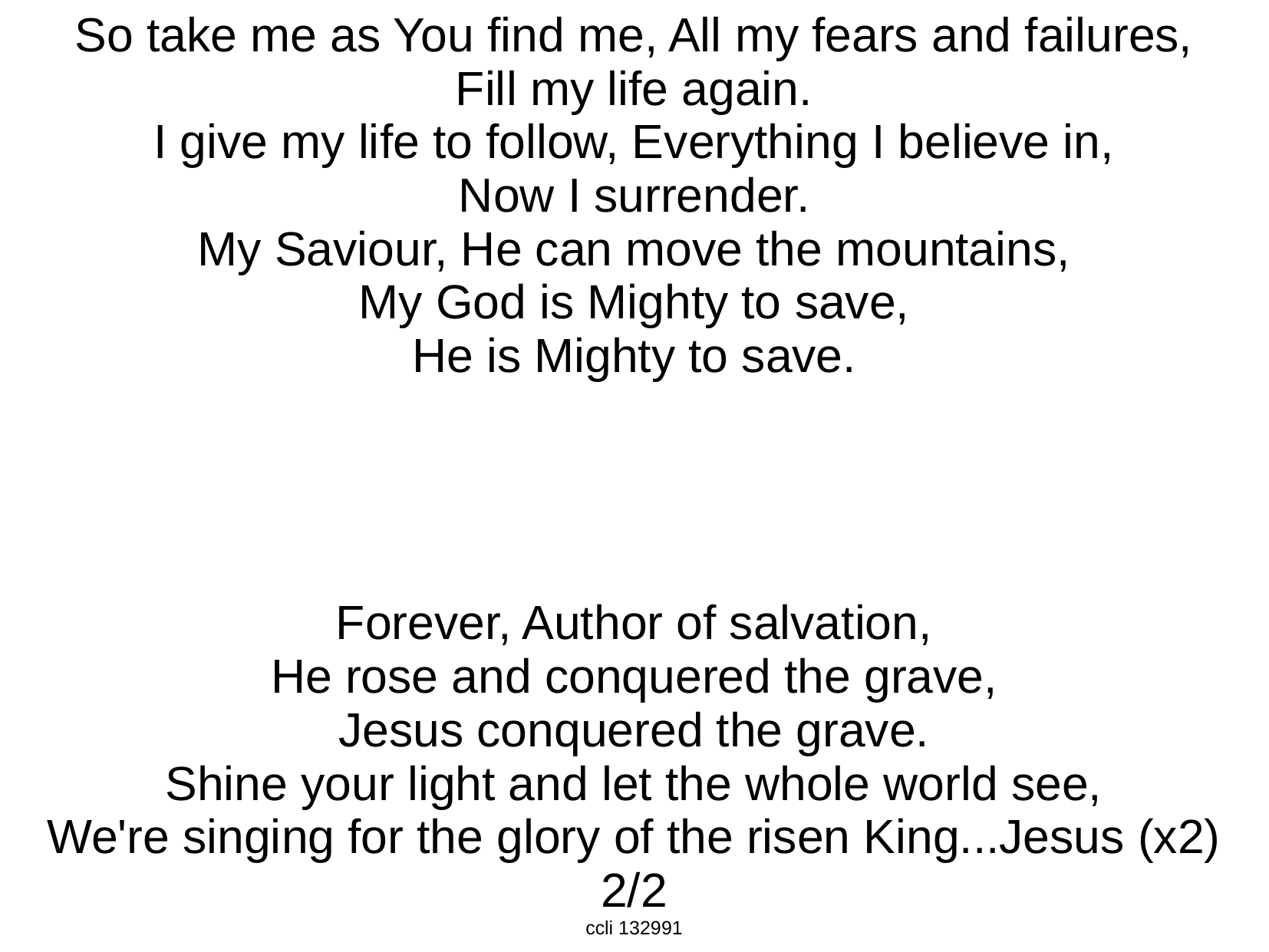

So take me as You find me, All my fears and failures,
Fill my life again.
I give my life to follow, Everything I believe in,
Now I surrender.
My Saviour, He can move the mountains,
My God is Mighty to save,
He is Mighty to save.

Forever, Author of salvation,
He rose and conquered the grave,
Jesus conquered the grave.
Shine your light and let the whole world see,
We're singing for the glory of the risen King...Jesus (x2)
2/2
ccli 132991